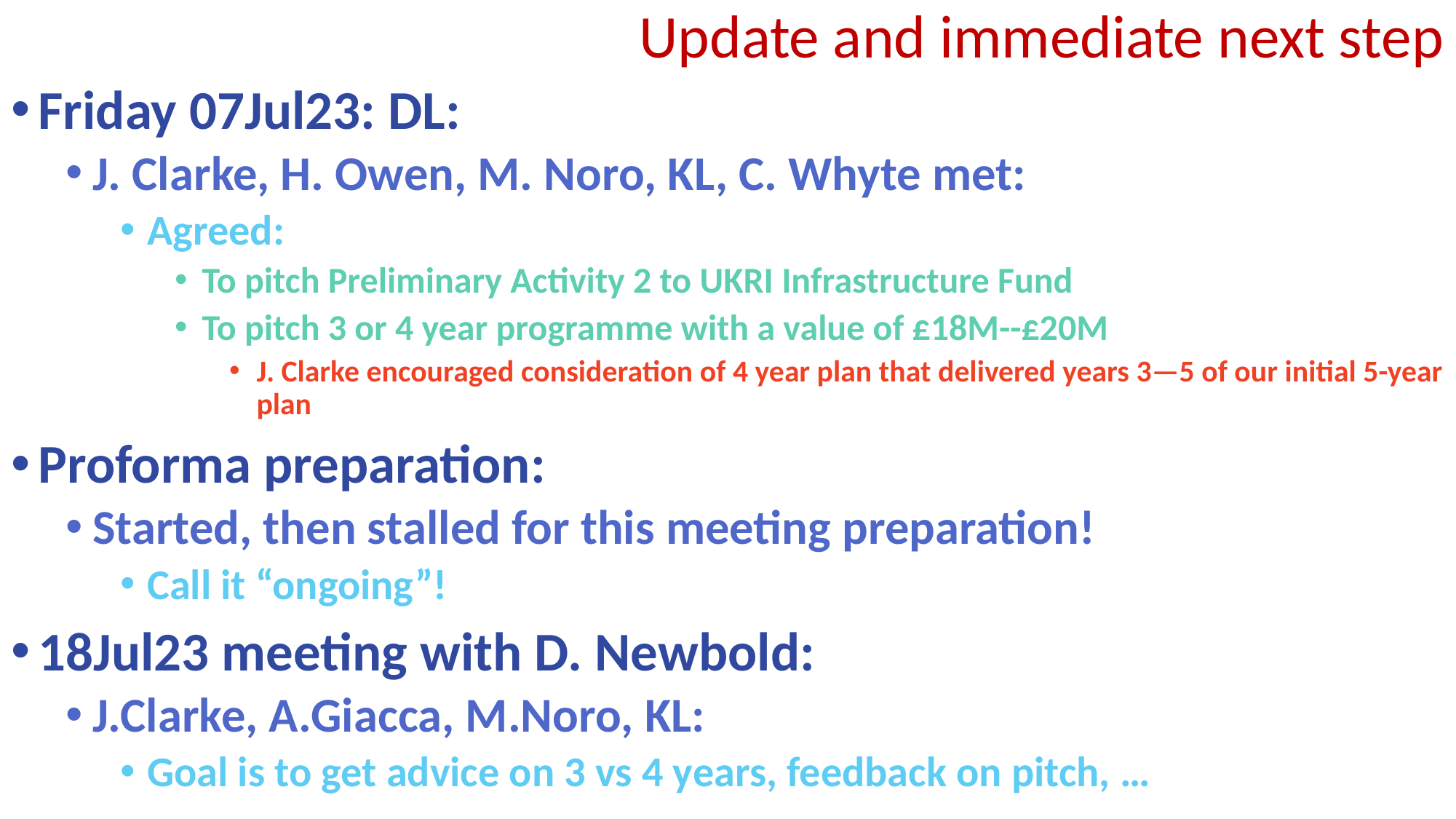

# Update and immediate next step
Friday 07Jul23: DL:
J. Clarke, H. Owen, M. Noro, KL, C. Whyte met:
Agreed:
To pitch Preliminary Activity 2 to UKRI Infrastructure Fund
To pitch 3 or 4 year programme with a value of £18M--£20M
J. Clarke encouraged consideration of 4 year plan that delivered years 3—5 of our initial 5-year plan
Proforma preparation:
Started, then stalled for this meeting preparation!
Call it “ongoing”!
18Jul23 meeting with D. Newbold:
J.Clarke, A.Giacca, M.Noro, KL:
Goal is to get advice on 3 vs 4 years, feedback on pitch, …